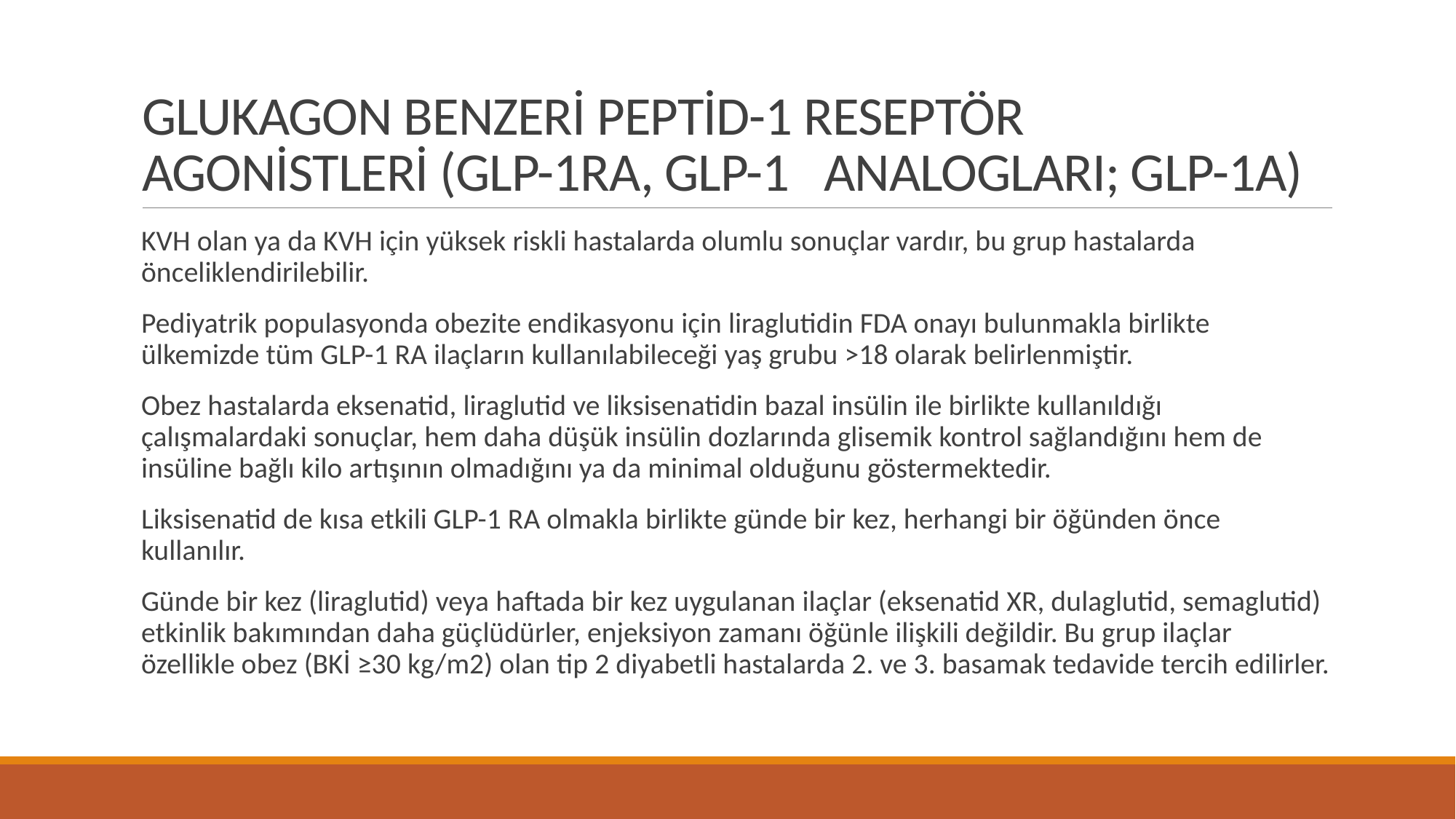

# GLUKAGON BENZERİ PEPTİD-1 RESEPTÖR AGONİSTLERİ (GLP-1RA, GLP-1   ANALOGLARI; GLP-1A)
KVH olan ya da KVH için yüksek riskli hastalarda olumlu sonuçlar vardır, bu grup hastalarda önceliklendirilebilir.
Pediyatrik populasyonda obezite endikasyonu için liraglutidin FDA onayı bulunmakla birlikte ülkemizde tüm GLP-1 RA ilaçların kullanılabileceği yaş grubu >18 olarak belirlenmiştir.
Obez hastalarda eksenatid, liraglutid ve liksisenatidin bazal insülin ile birlikte kullanıldığı çalışmalardaki sonuçlar, hem daha düşük insülin dozlarında glisemik kontrol sağlandığını hem de insüline bağlı kilo artışının olmadığını ya da minimal olduğunu göstermektedir.
Liksisenatid de kısa etkili GLP-1 RA olmakla birlikte günde bir kez, herhangi bir öğünden önce kullanılır.
Günde bir kez (liraglutid) veya haftada bir kez uygulanan ilaçlar (eksenatid XR, dulaglutid, semaglutid) etkinlik bakımından daha güçlüdürler, enjeksiyon zamanı öğünle ilişkili değildir. Bu grup ilaçlar özellikle obez (BKİ ≥30 kg/m2) olan tip 2 diyabetli hastalarda 2. ve 3. basamak tedavide tercih edilirler.